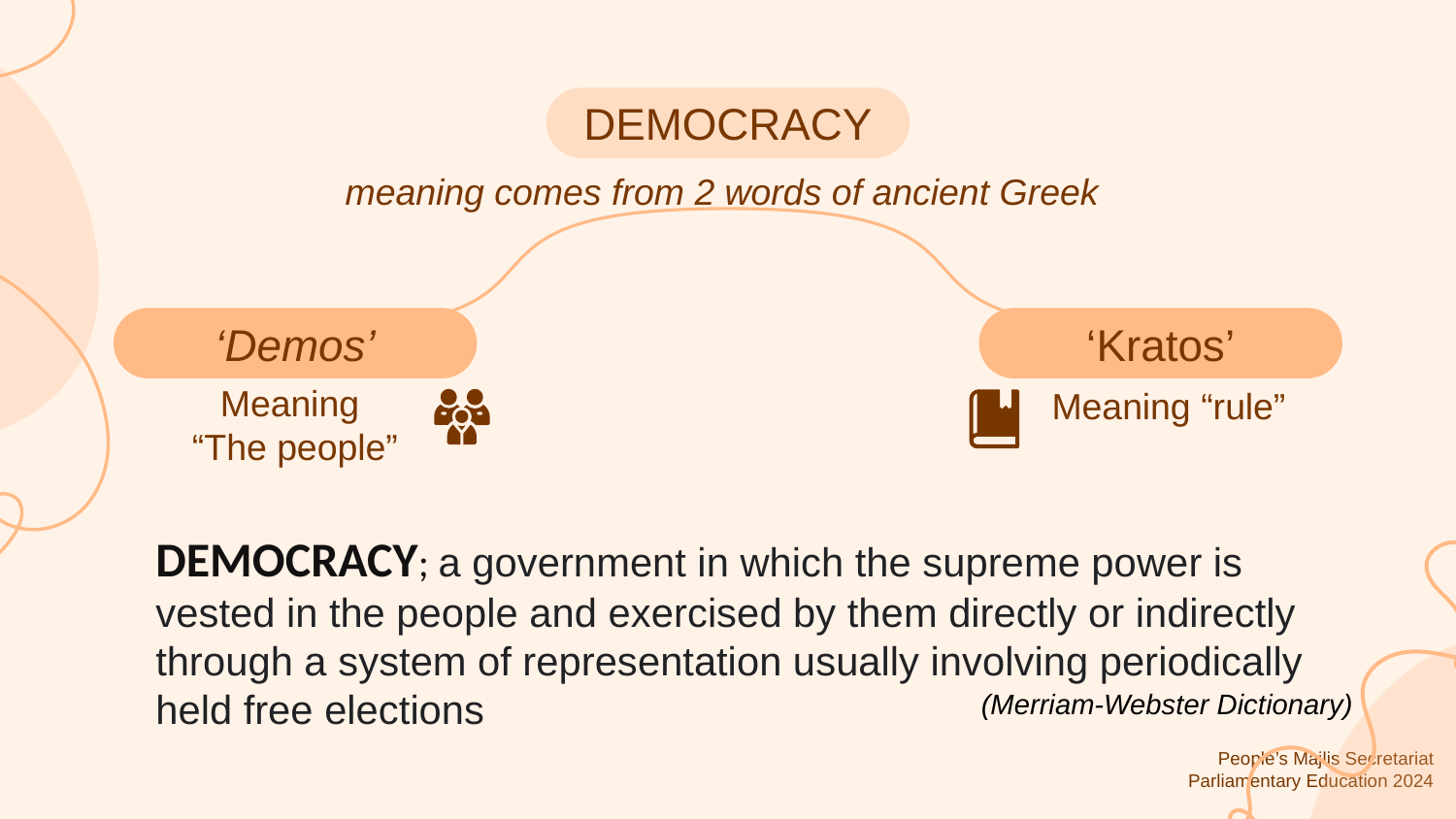

DEMOCRACY
meaning comes from 2 words of ancient Greek
‘Demos’
‘Kratos’
Meaning
“The people”
Meaning “rule”

# DEMOCRACY; a government in which the supreme power is vested in the people and exercised by them directly or indirectly through a system of representation usually involving periodically held free elections

(Merriam-Webster Dictionary)